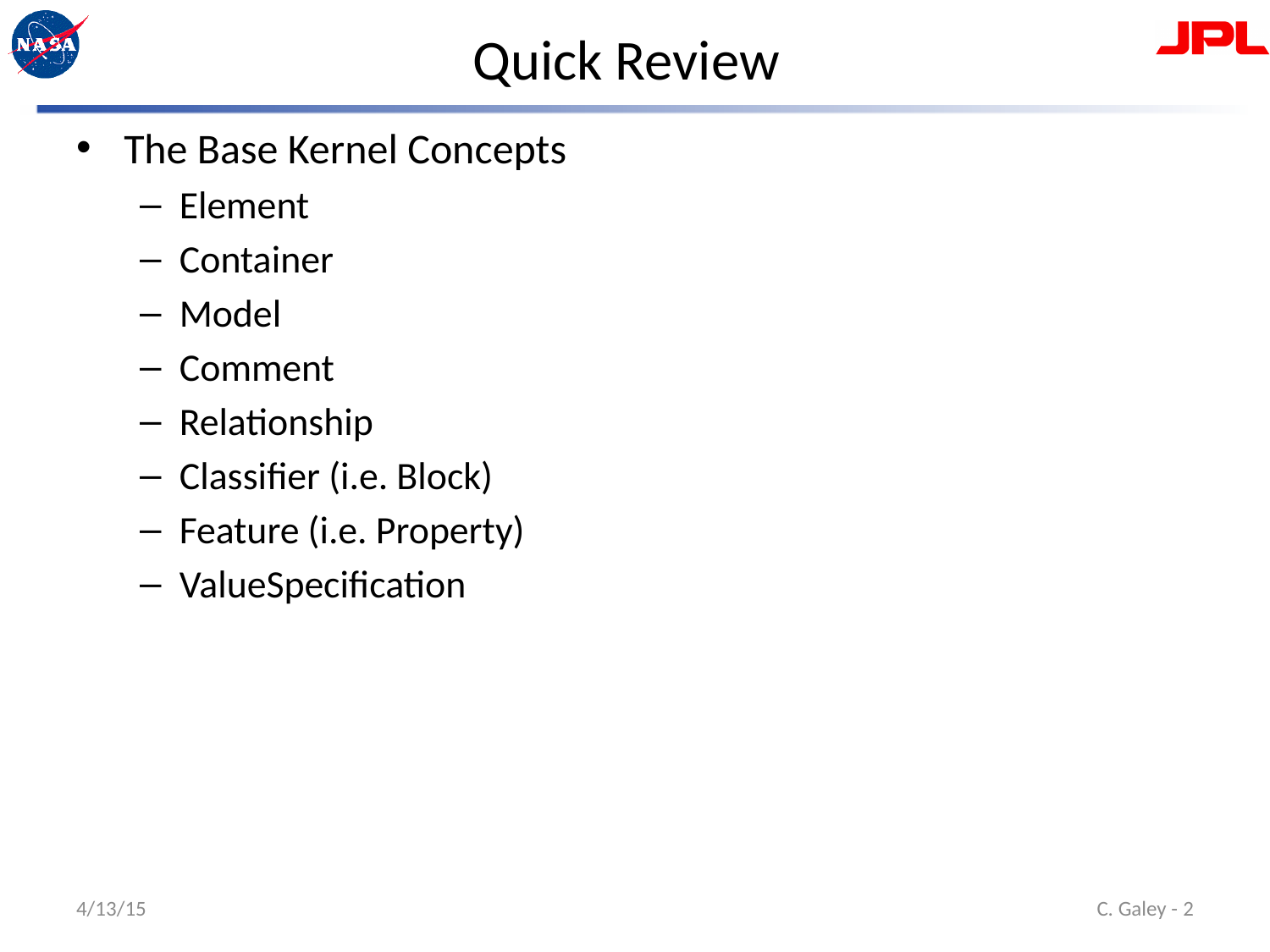

# Quick Review
The Base Kernel Concepts
Element
Container
Model
Comment
Relationship
Classifier (i.e. Block)
Feature (i.e. Property)
ValueSpecification
4/13/15
 C. Galey - 2